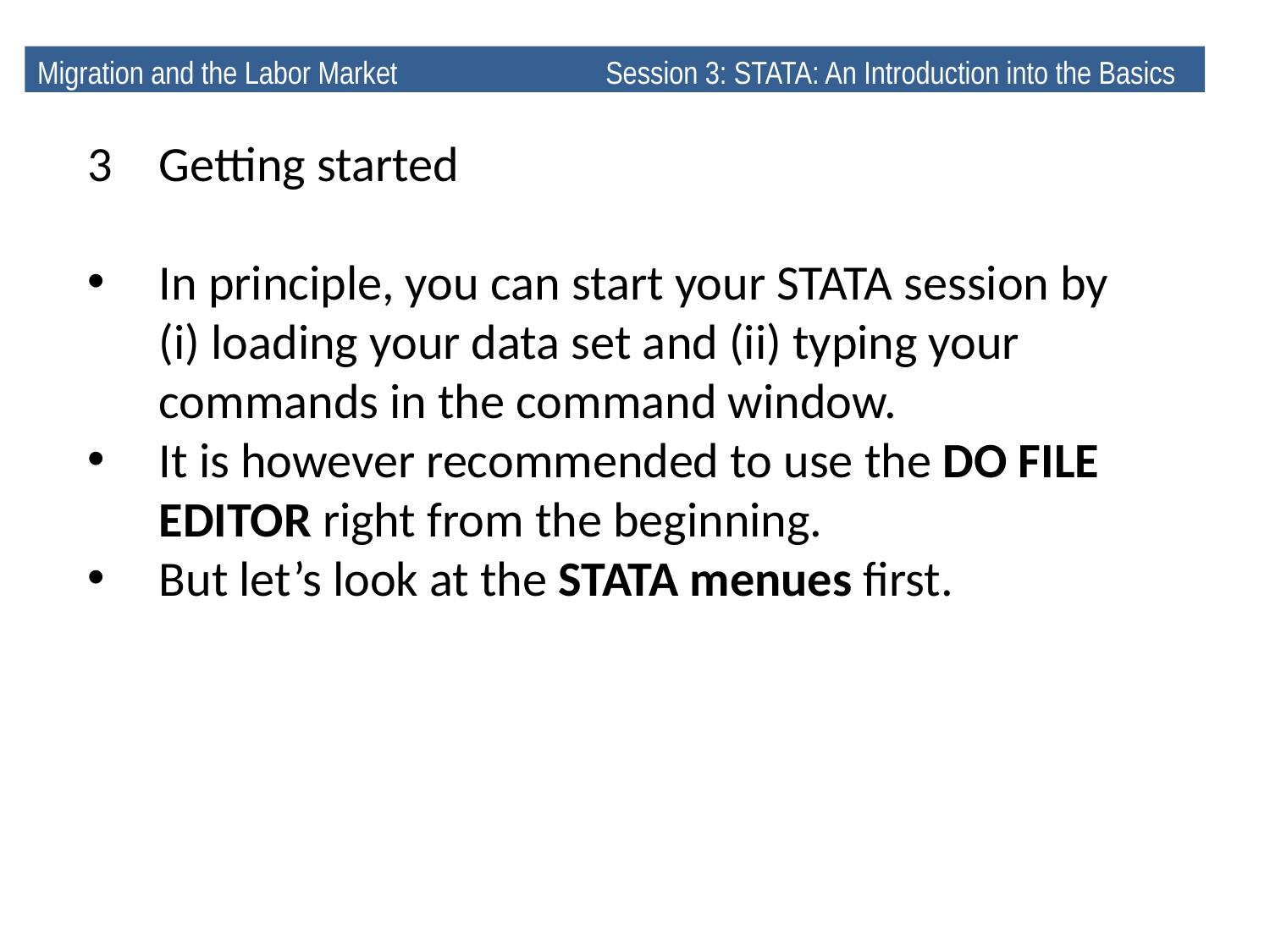

Migration and the Labor Market 	                          Session 3: STATA: An Introduction into the Basics
3	Getting started

In principle, you can start your STATA session by (i) loading your data set and (ii) typing your commands in the command window.
It is however recommended to use the DO FILE EDITOR right from the beginning.
But let’s look at the STATA menues first.